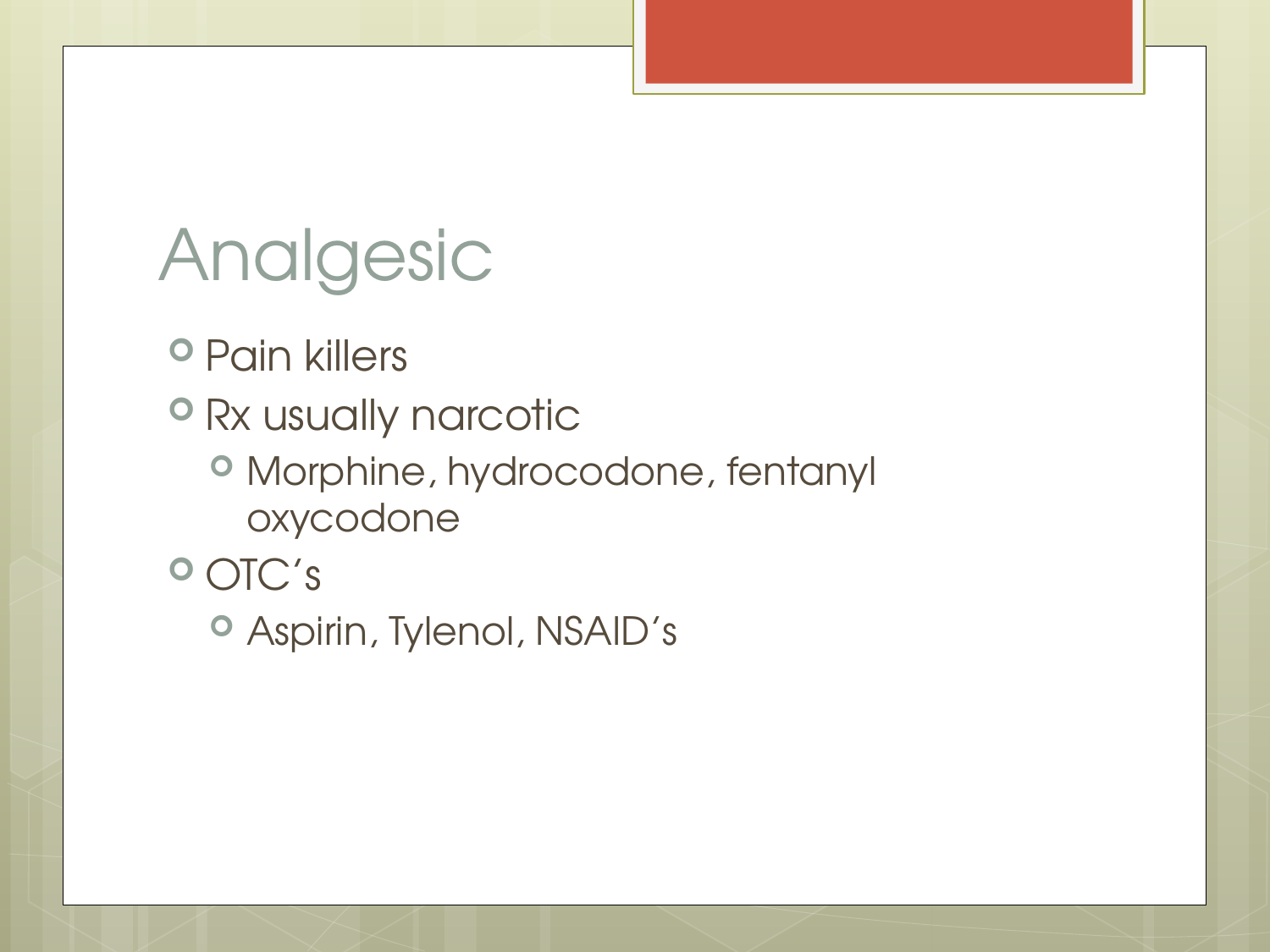

# Analgesic
Pain killers
Rx usually narcotic
Morphine, hydrocodone, fentanyl	oxycodone
OTC’s
Aspirin, Tylenol, NSAID’s